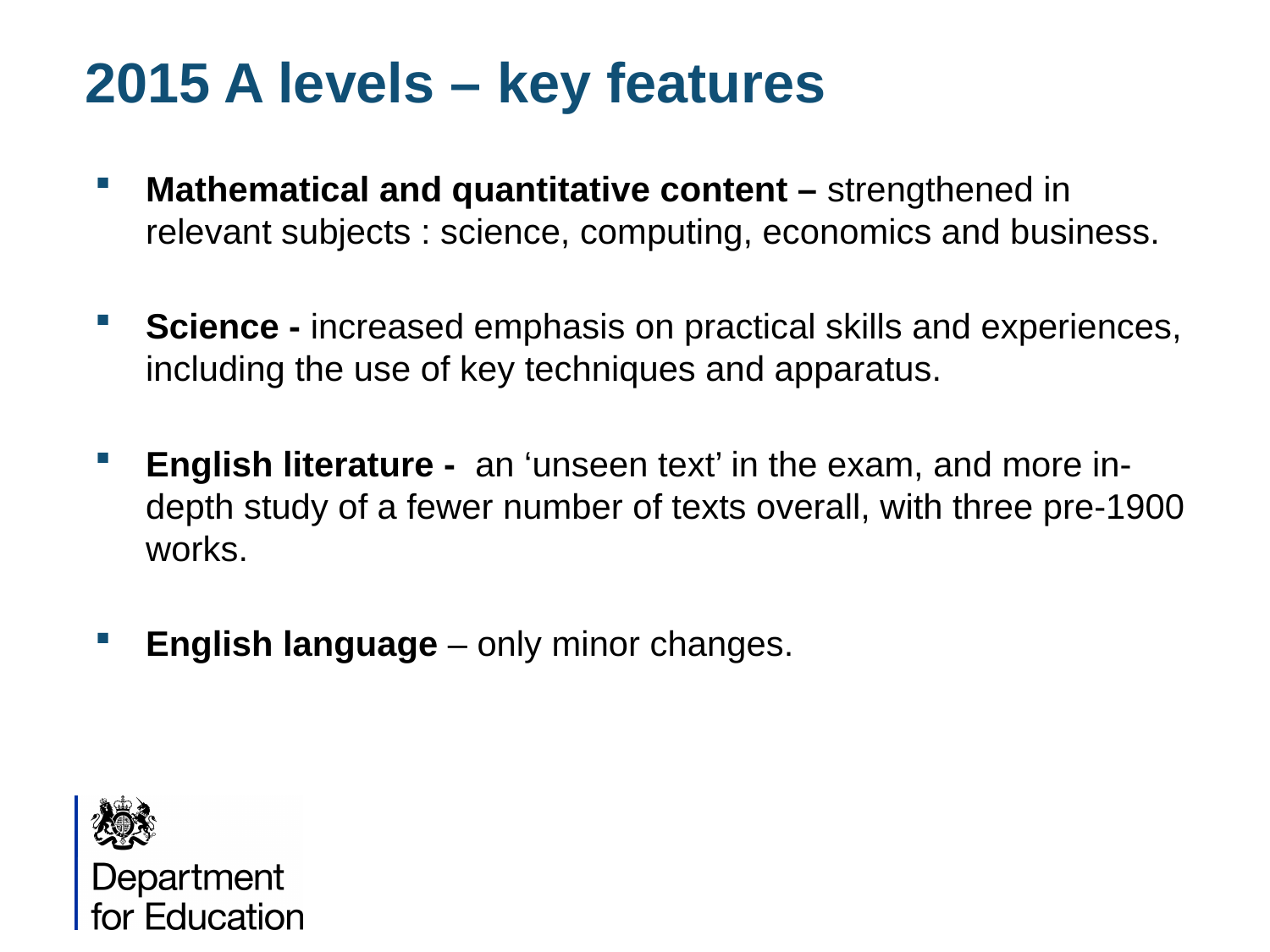

# 2015 A levels – key features
Mathematical and quantitative content – strengthened in relevant subjects : science, computing, economics and business.
Science - increased emphasis on practical skills and experiences, including the use of key techniques and apparatus.
English literature -  an ‘unseen text’ in the exam, and more in-depth study of a fewer number of texts overall, with three pre-1900 works.
English language – only minor changes.